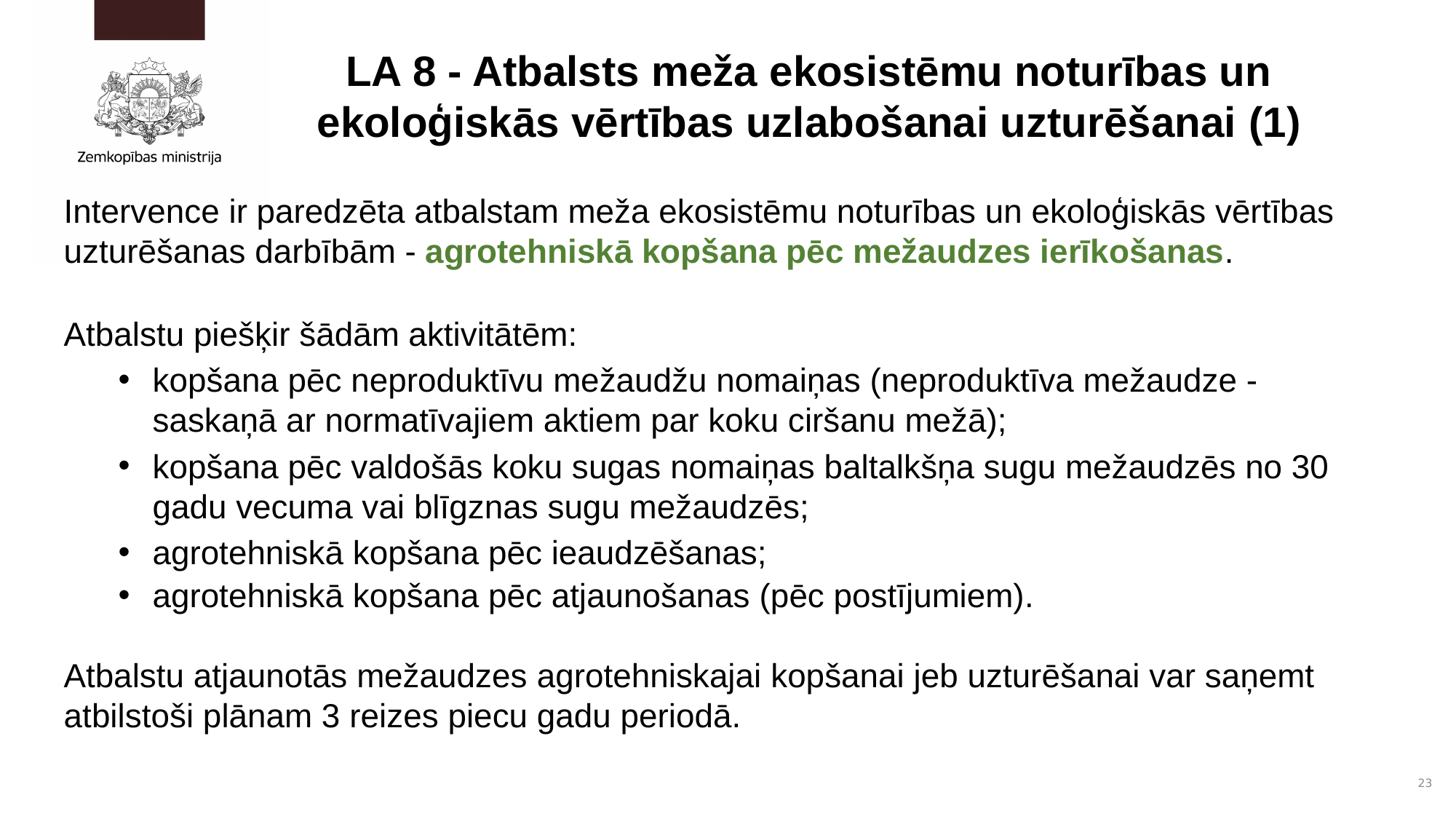

LA 8 - Atbalsts meža ekosistēmu noturības un ekoloģiskās vērtības uzlabošanai uzturēšanai (1)
Intervence ir paredzēta atbalstam meža ekosistēmu noturības un ekoloģiskās vērtības uzturēšanas darbībām - agrotehniskā kopšana pēc mežaudzes ierīkošanas.

Atbalstu piešķir šādām aktivitātēm:
kopšana pēc neproduktīvu mežaudžu nomaiņas (neproduktīva mežaudze - saskaņā ar normatīvajiem aktiem par koku ciršanu mežā);
kopšana pēc valdošās koku sugas nomaiņas baltalkšņa sugu mežaudzēs no 30 gadu vecuma vai blīgznas sugu mežaudzēs;
agrotehniskā kopšana pēc ieaudzēšanas;
agrotehniskā kopšana pēc atjaunošanas (pēc postījumiem).

Atbalstu atjaunotās mežaudzes agrotehniskajai kopšanai jeb uzturēšanai var saņemt atbilstoši plānam 3 reizes piecu gadu periodā.

23